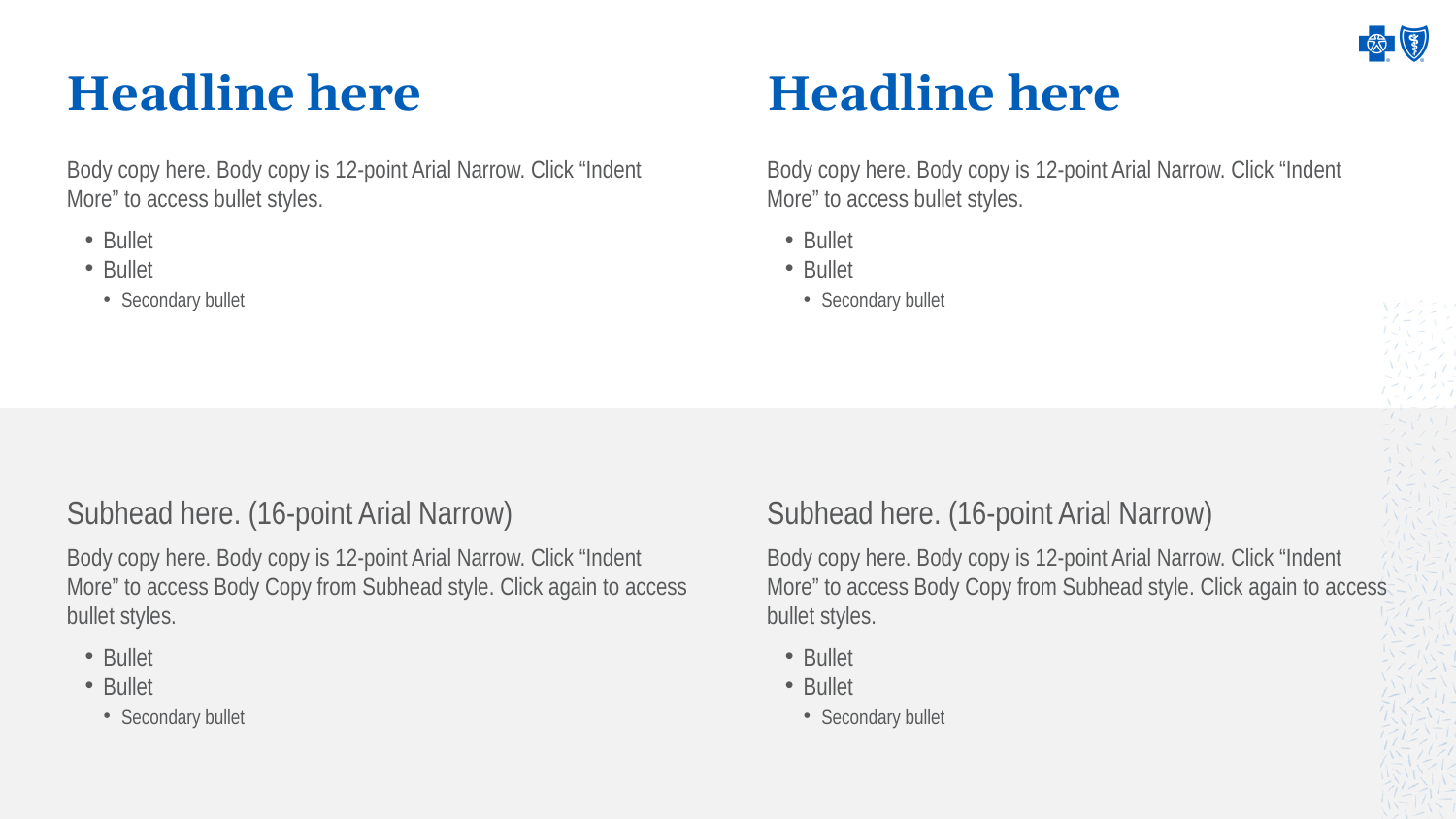

# Headline here
Headline here
Body copy here. Body copy is 12-point Arial Narrow. Click “Indent More” to access bullet styles.
Bullet
Bullet
Secondary bullet
Body copy here. Body copy is 12-point Arial Narrow. Click “Indent More” to access bullet styles.
Bullet
Bullet
Secondary bullet
Subhead here. (16-point Arial Narrow)
Body copy here. Body copy is 12-point Arial Narrow. Click “Indent More” to access Body Copy from Subhead style. Click again to access bullet styles.
Bullet
Bullet
Secondary bullet
Subhead here. (16-point Arial Narrow)
Body copy here. Body copy is 12-point Arial Narrow. Click “Indent More” to access Body Copy from Subhead style. Click again to access bullet styles.
Bullet
Bullet
Secondary bullet